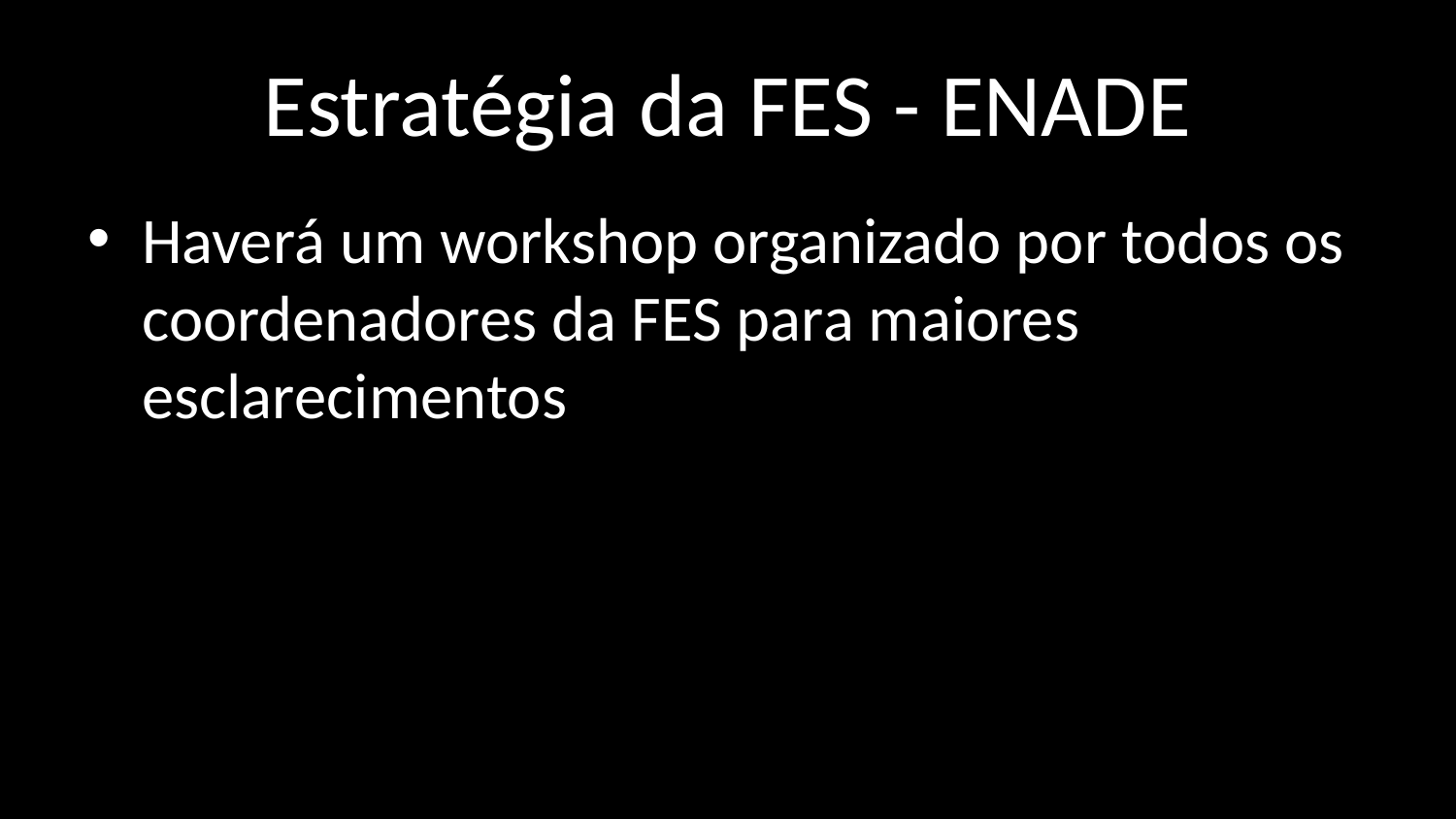

# Estratégia da FES - ENADE
Haverá um workshop organizado por todos os coordenadores da FES para maiores esclarecimentos